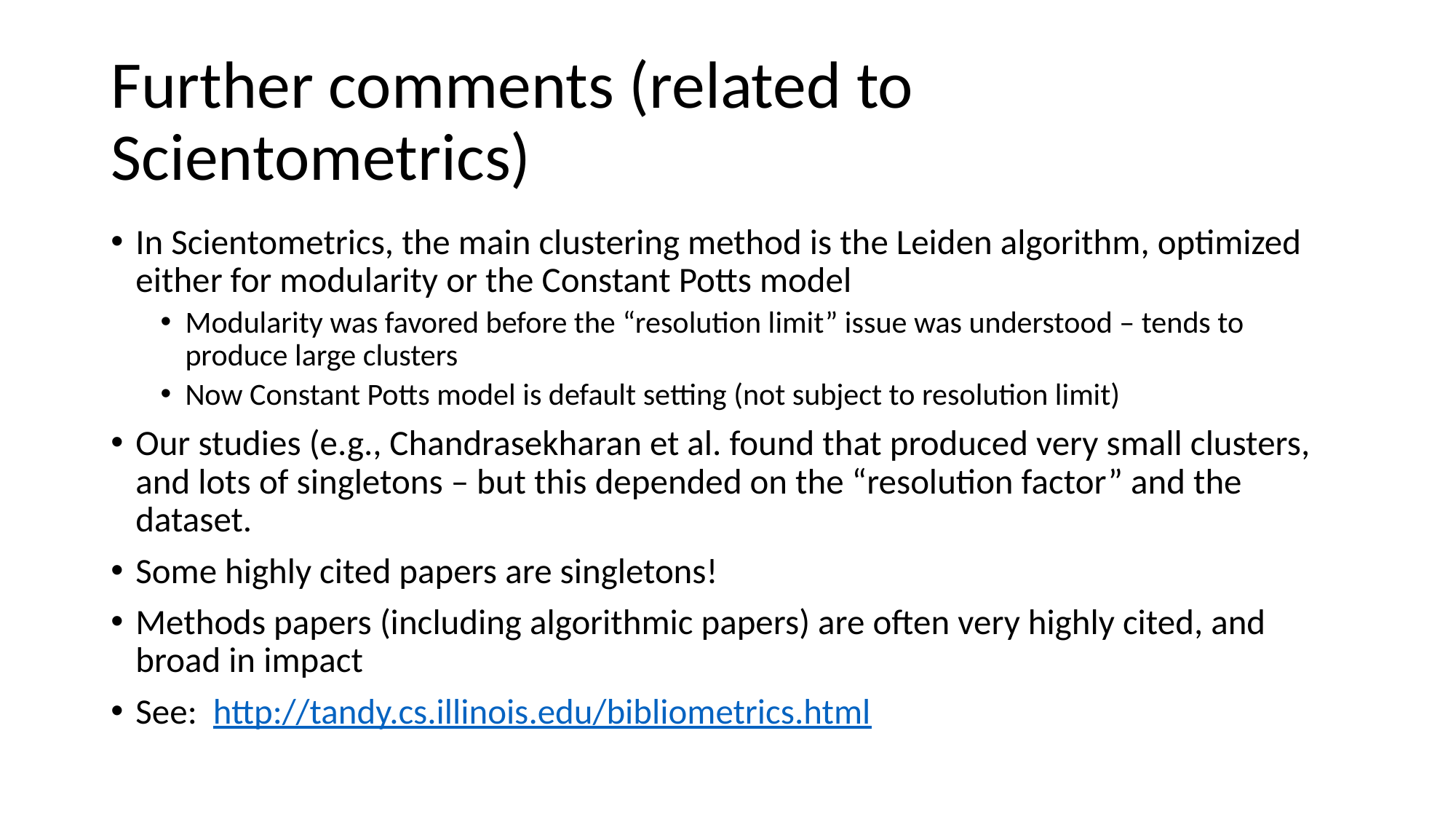

# Further comments (related to Scientometrics)
In Scientometrics, the main clustering method is the Leiden algorithm, optimized either for modularity or the Constant Potts model
Modularity was favored before the “resolution limit” issue was understood – tends to produce large clusters
Now Constant Potts model is default setting (not subject to resolution limit)
Our studies (e.g., Chandrasekharan et al. found that produced very small clusters, and lots of singletons – but this depended on the “resolution factor” and the dataset.
Some highly cited papers are singletons!
Methods papers (including algorithmic papers) are often very highly cited, and broad in impact
See:  http://tandy.cs.illinois.edu/bibliometrics.html